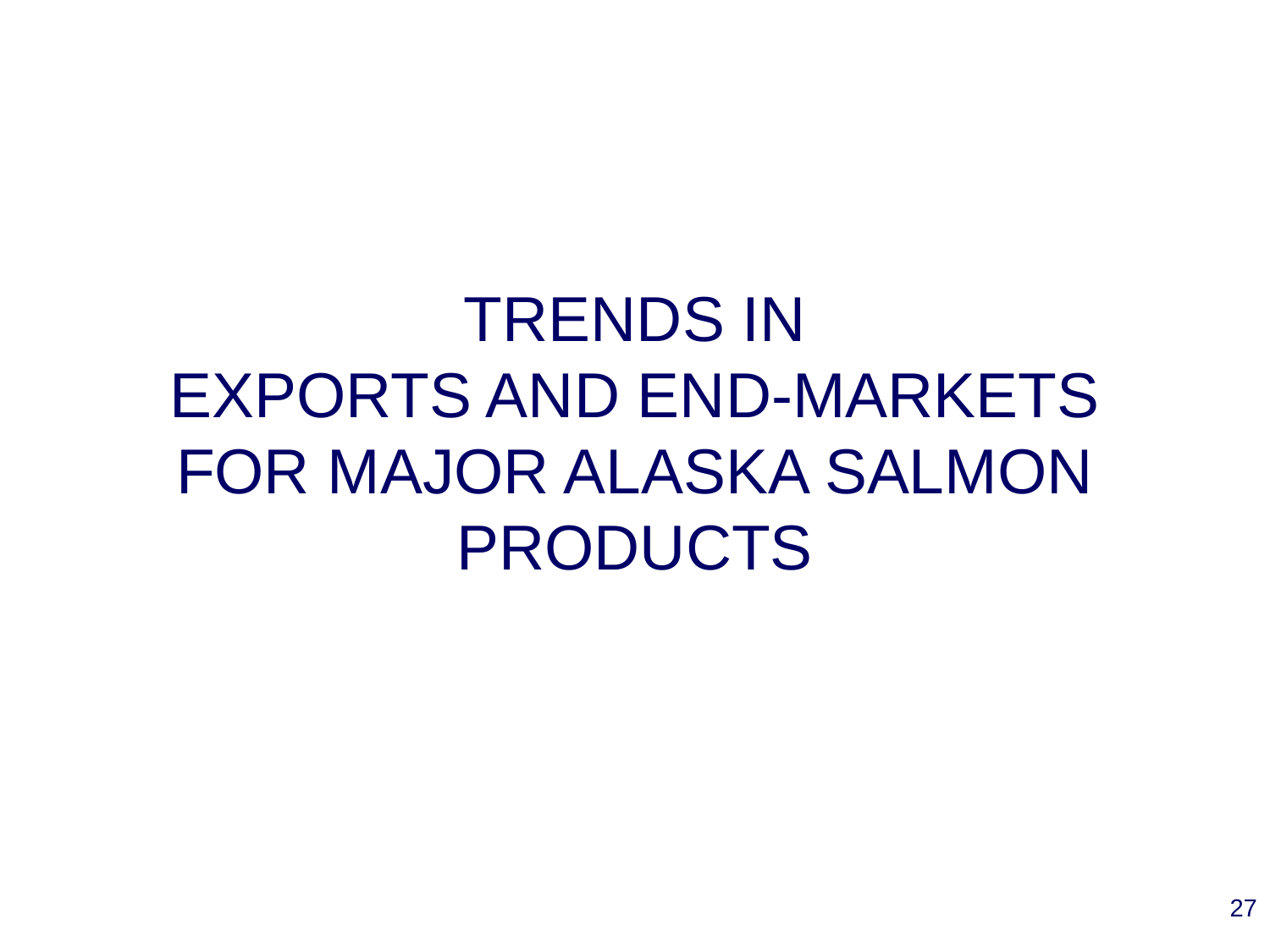

# TRENDS IN EXPORTS AND END-MARKETS FOR MAJOR ALASKA SALMON PRODUCTS
27